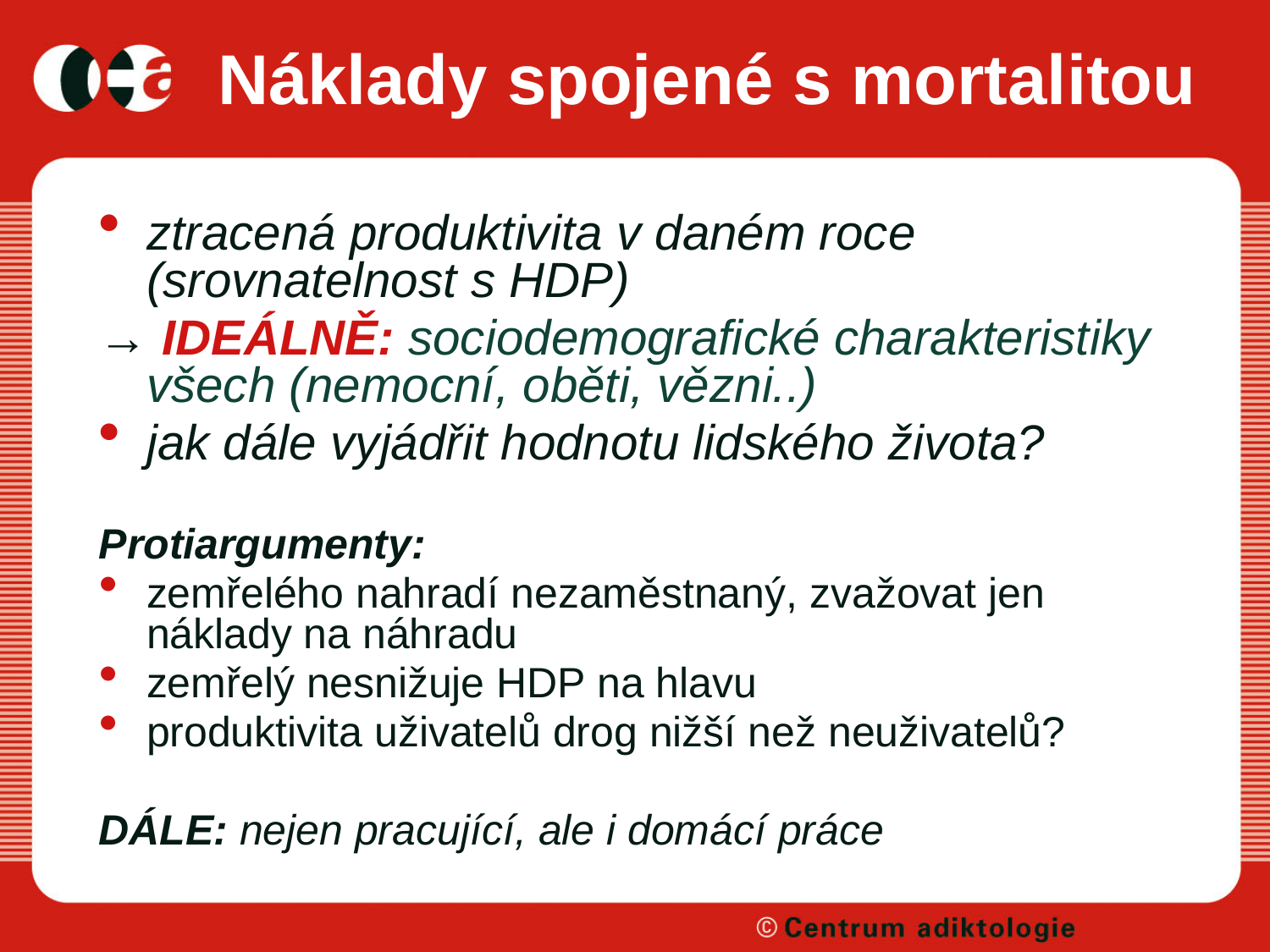

# Náklady spojené s mortalitou
ztracená produktivita v daném roce (srovnatelnost s HDP)
→ IDEÁLNĚ: sociodemografické charakteristiky všech (nemocní, oběti, vězni..)
jak dále vyjádřit hodnotu lidského života?

Protiargumenty:
zemřelého nahradí nezaměstnaný, zvažovat jen náklady na náhradu
zemřelý nesnižuje HDP na hlavu
produktivita uživatelů drog nižší než neuživatelů?

DÁLE: nejen pracující, ale i domácí práce